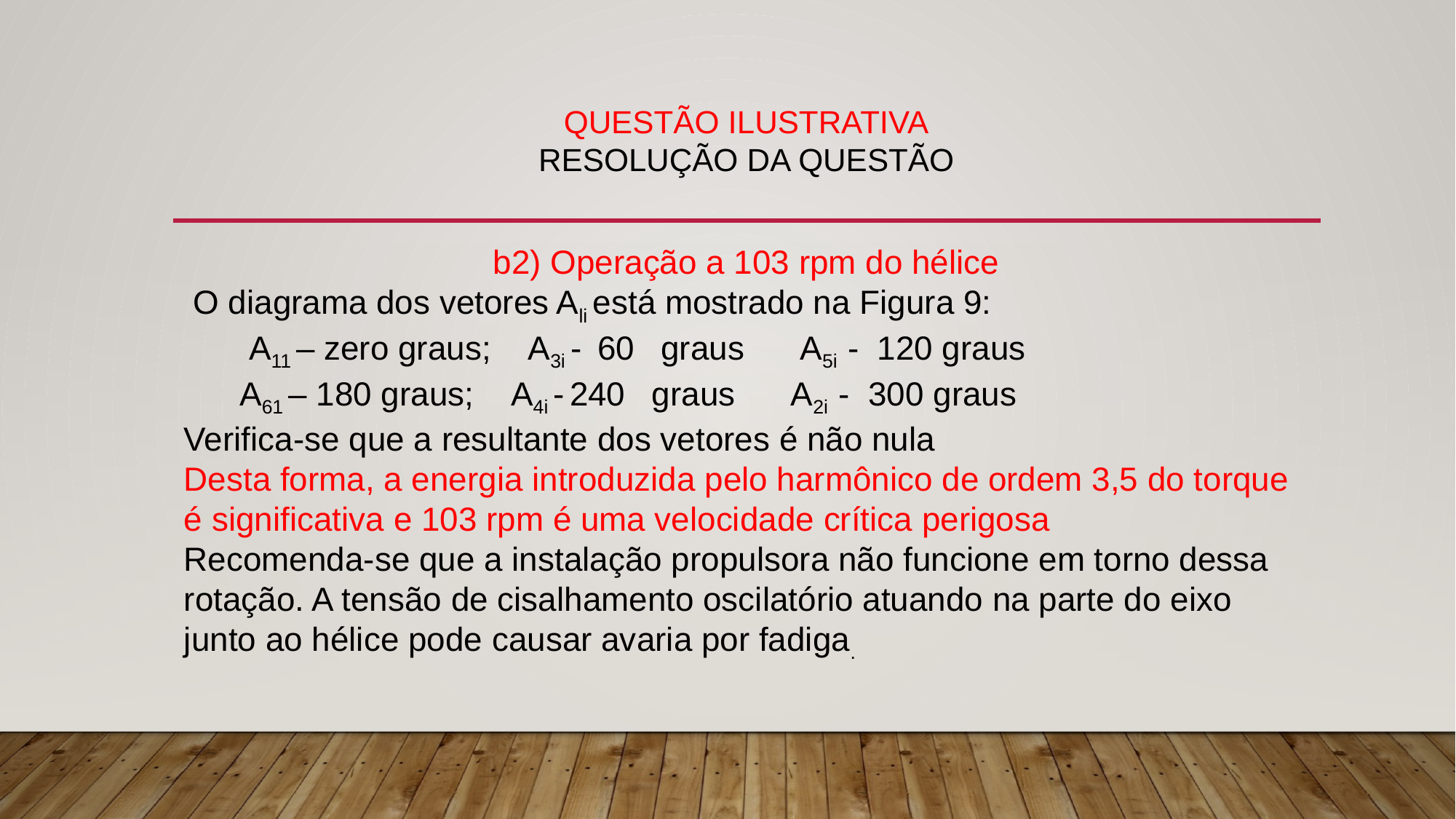

# QUESTÃO ILUSTRATIVA RESOLUÇÃO DA QUESTÃO
b2) Operação a 103 rpm do hélice
 O diagrama dos vetores Ali está mostrado na Figura 9:
       A11 – zero graus;       A3i -   60     graus         A5i  -  120 graus
      A61 – 180 graus;       A4i - 240     graus         A2i  -  300 graus
Verifica-se que a resultante dos vetores é não nula
Desta forma, a energia introduzida pelo harmônico de ordem 3,5 do torque é significativa e 103 rpm é uma velocidade crítica perigosa
Recomenda-se que a instalação propulsora não funcione em torno dessa rotação. A tensão de cisalhamento oscilatório atuando na parte do eixo junto ao hélice pode causar avaria por fadiga.